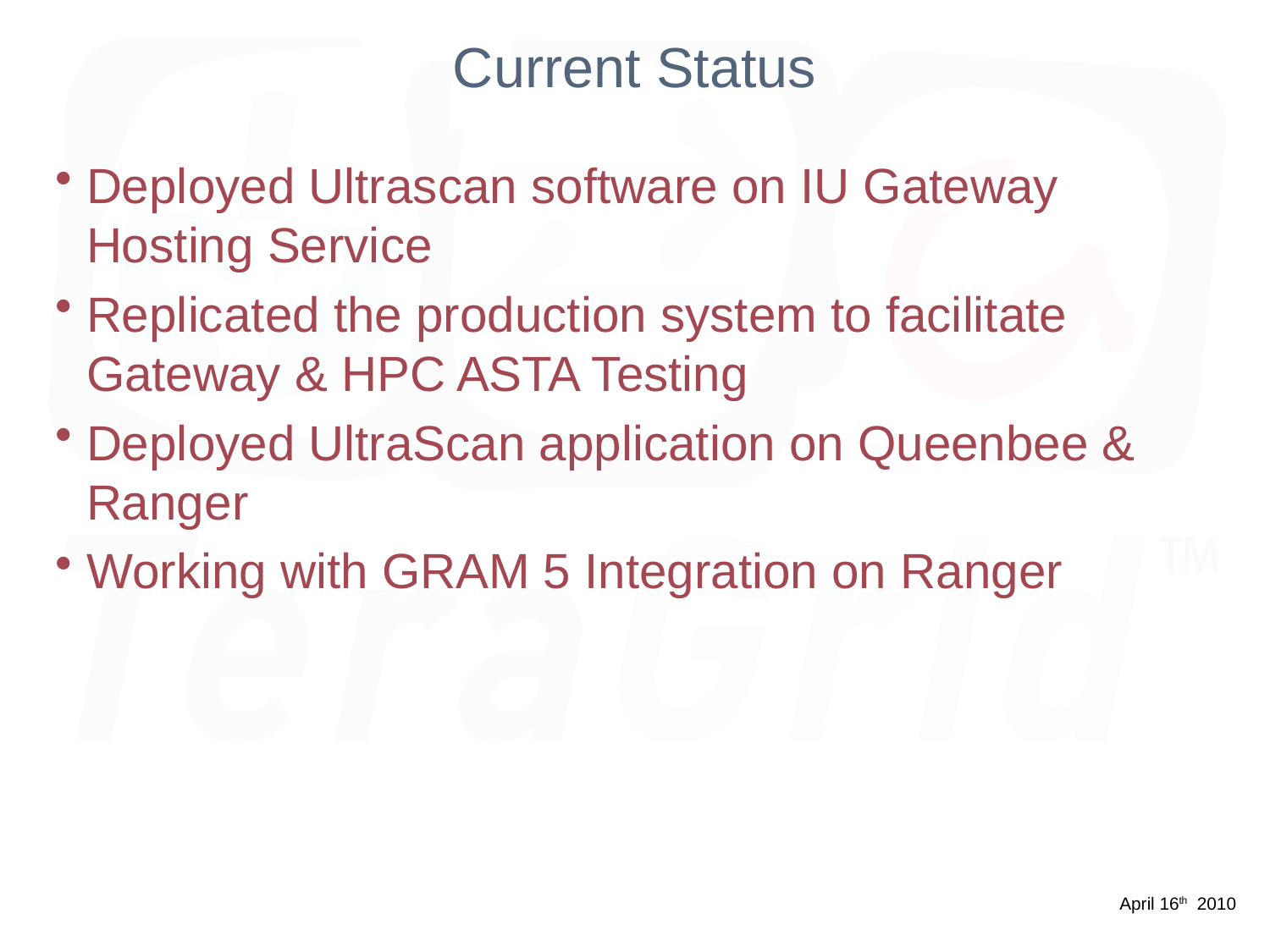

# Current Status
Deployed Ultrascan software on IU Gateway Hosting Service
Replicated the production system to facilitate Gateway & HPC ASTA Testing
Deployed UltraScan application on Queenbee & Ranger
Working with GRAM 5 Integration on Ranger

April 16th  2010